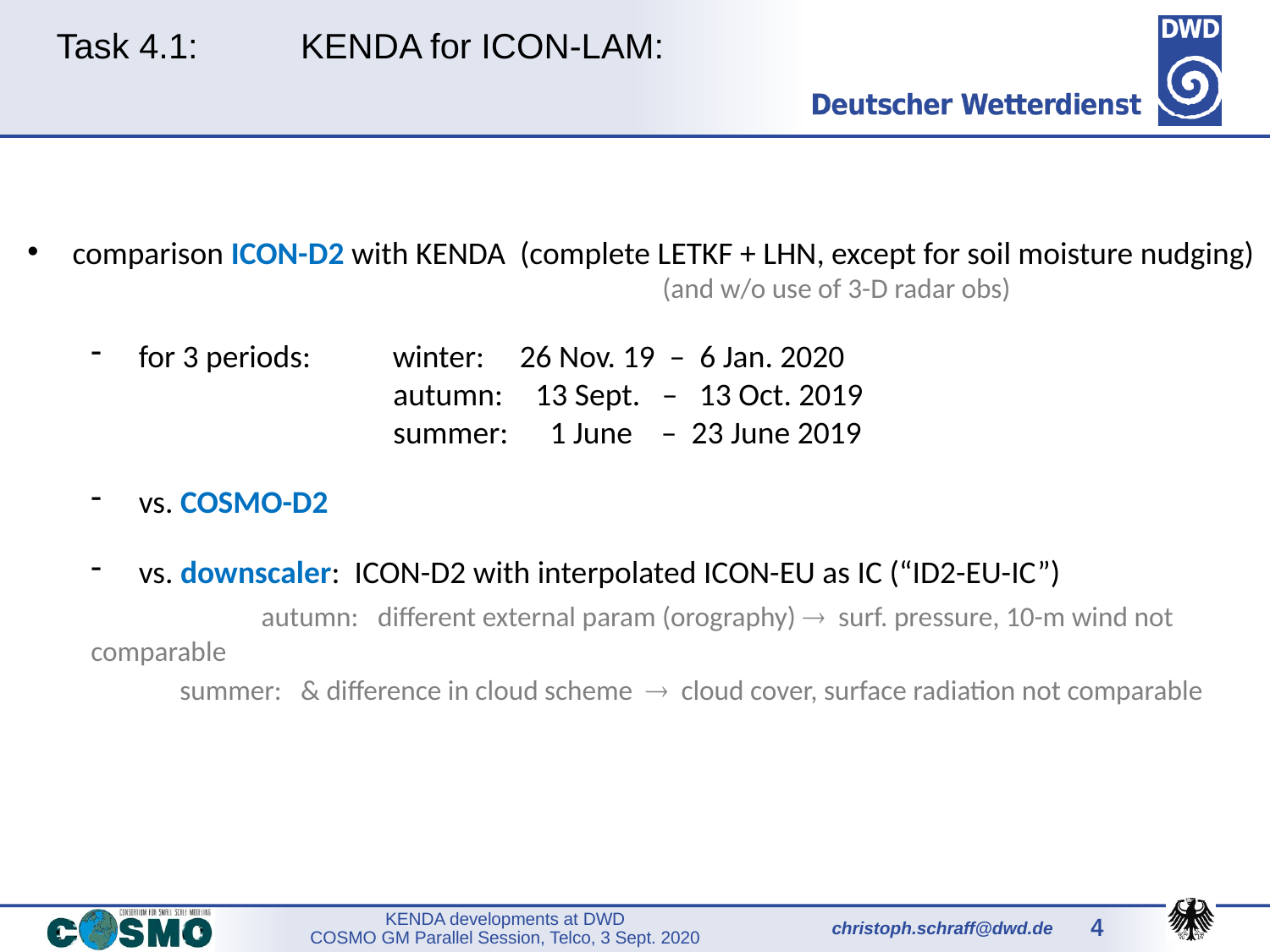

Task 4.1:	KENDA for ICON-LAM:

 comparison ICON-D2 with KENDA  (complete LETKF + LHN, except for soil moisture nudging)
					(and w/o use of 3-D radar obs)
for 3 periods: 	winter:   	26 Nov. 19  –  6 Jan. 2020
	autumn: 	13 Sept.   –   13 Oct. 2019
	summer: 	  1 June    –  23 June 2019
vs. COSMO-D2
vs. downscaler:  ICON-D2 with interpolated ICON-EU as IC (“ID2-EU-IC”)
	      autumn:   different external param (orography) →  surf. pressure, 10-m wind not comparable
              summer:   & difference in cloud scheme  →  cloud cover, surface radiation not comparable
4